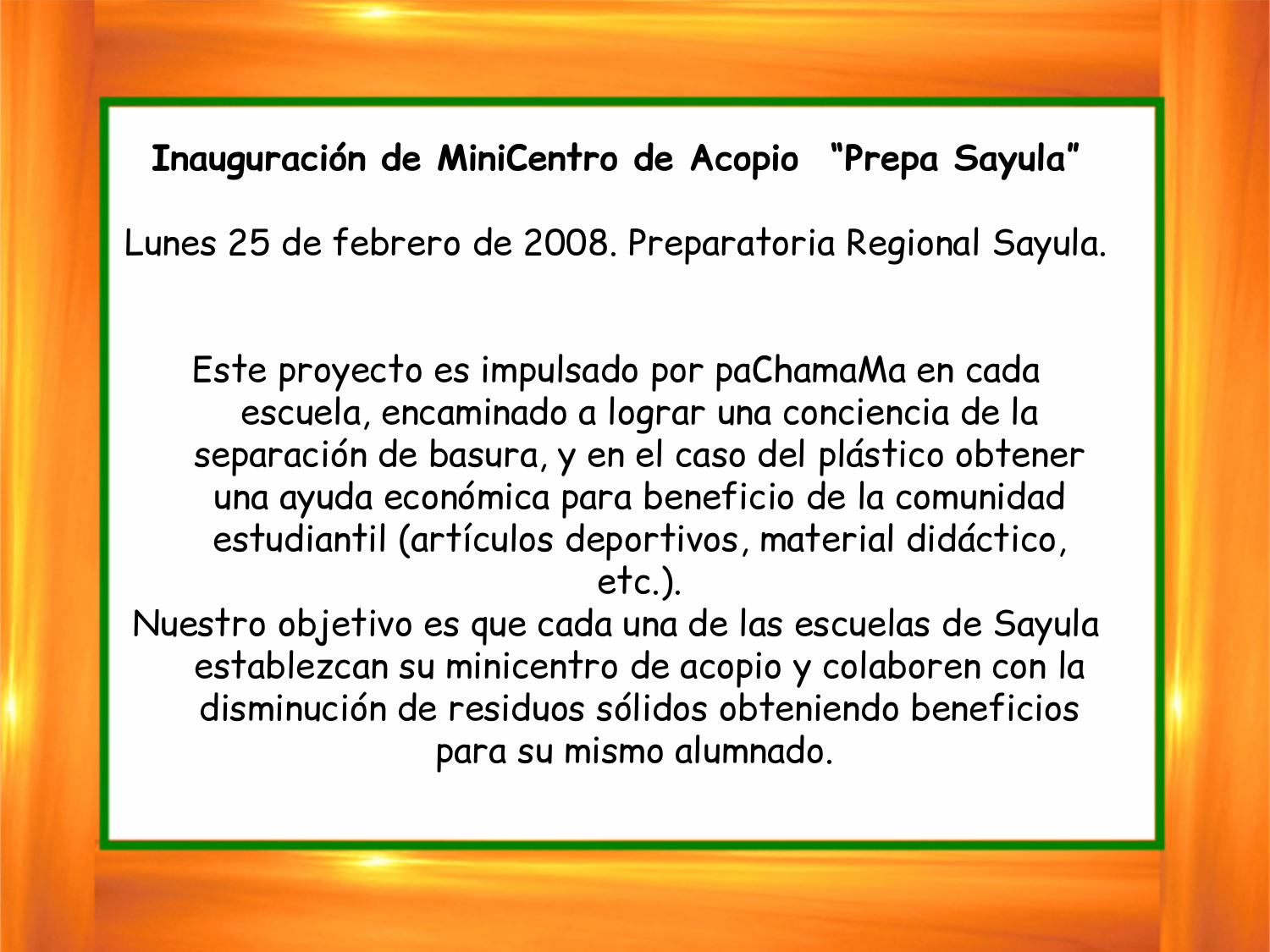

Inauguración de MiniCentro de Acopio  “Prepa Sayula”

Lunes 25 de febrero de 2008. Preparatoria Regional Sayula.

Este proyecto es impulsado por paChamaMa en cada escuela, encaminado a lograr una conciencia de la separación de basura, y en el caso del plástico obtener una ayuda económica para beneficio de la comunidad estudiantil (artículos deportivos, material didáctico, etc.).
Nuestro objetivo es que cada una de las escuelas de Sayula establezcan su minicentro de acopio y colaboren con la disminución de residuos sólidos obteniendo beneficios para su mismo alumnado.